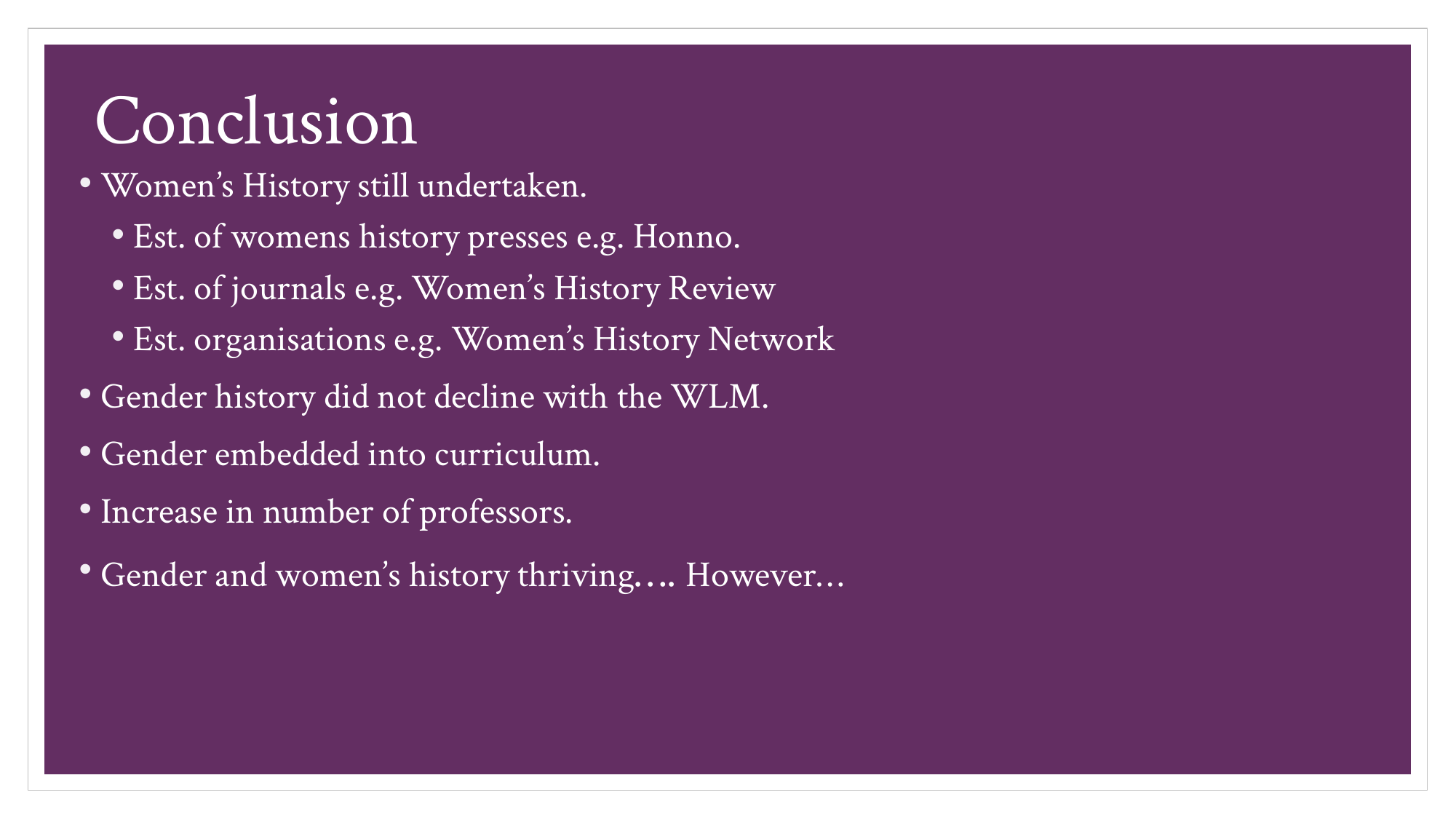

# Conclusion
Women’s History still undertaken.
Est. of womens history presses e.g. Honno.
Est. of journals e.g. Women’s History Review
Est. organisations e.g. Women’s History Network
Gender history did not decline with the WLM.
Gender embedded into curriculum.
Increase in number of professors.
Gender and women’s history thriving…. However…